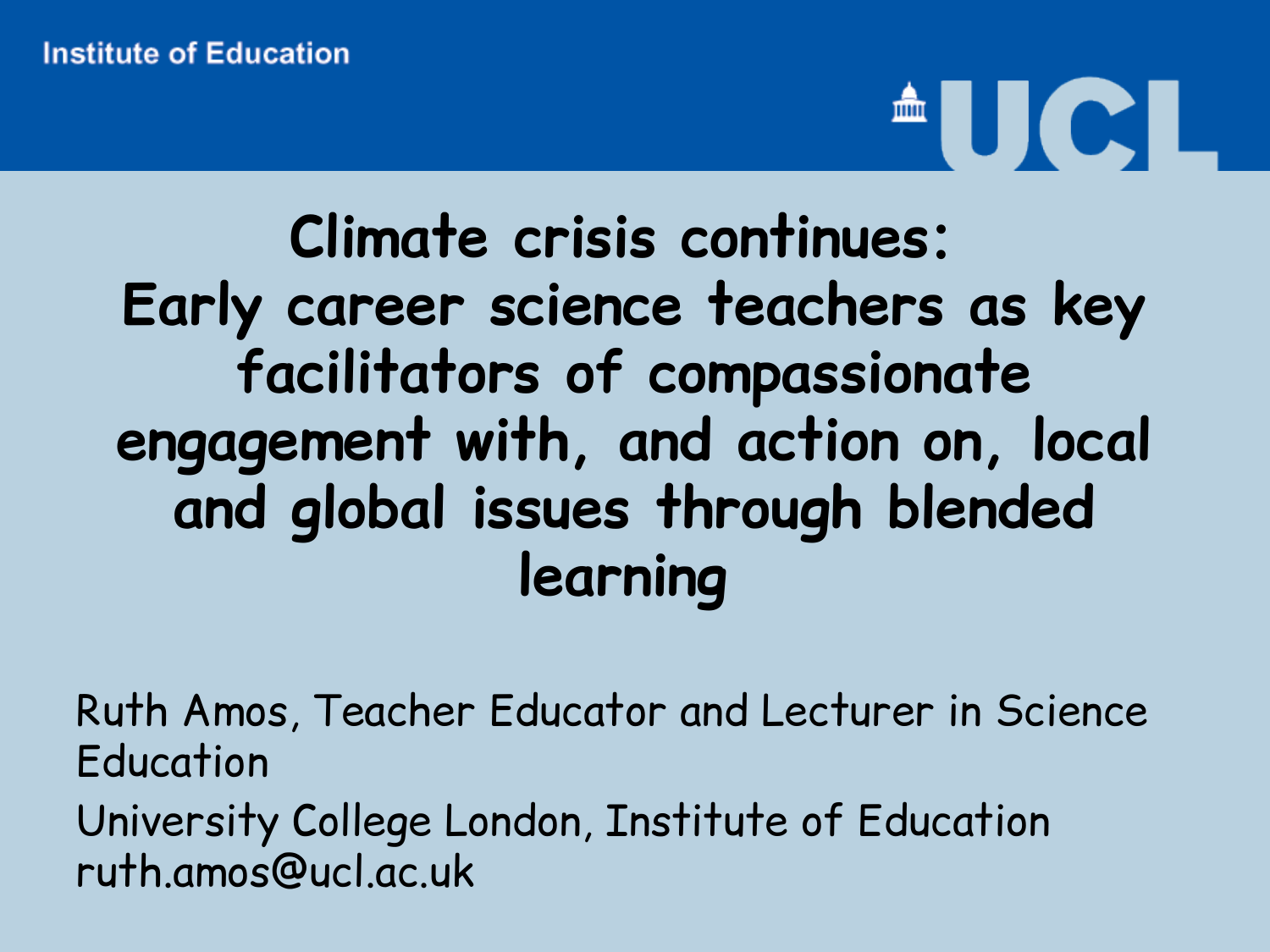

# Climate crisis continues: Early career science teachers as key facilitators of compassionate engagement with, and action on, local and global issues through blended learning

Ruth Amos, Teacher Educator and Lecturer in Science Education
University College London, Institute of Education  ruth.amos@ucl.ac.uk